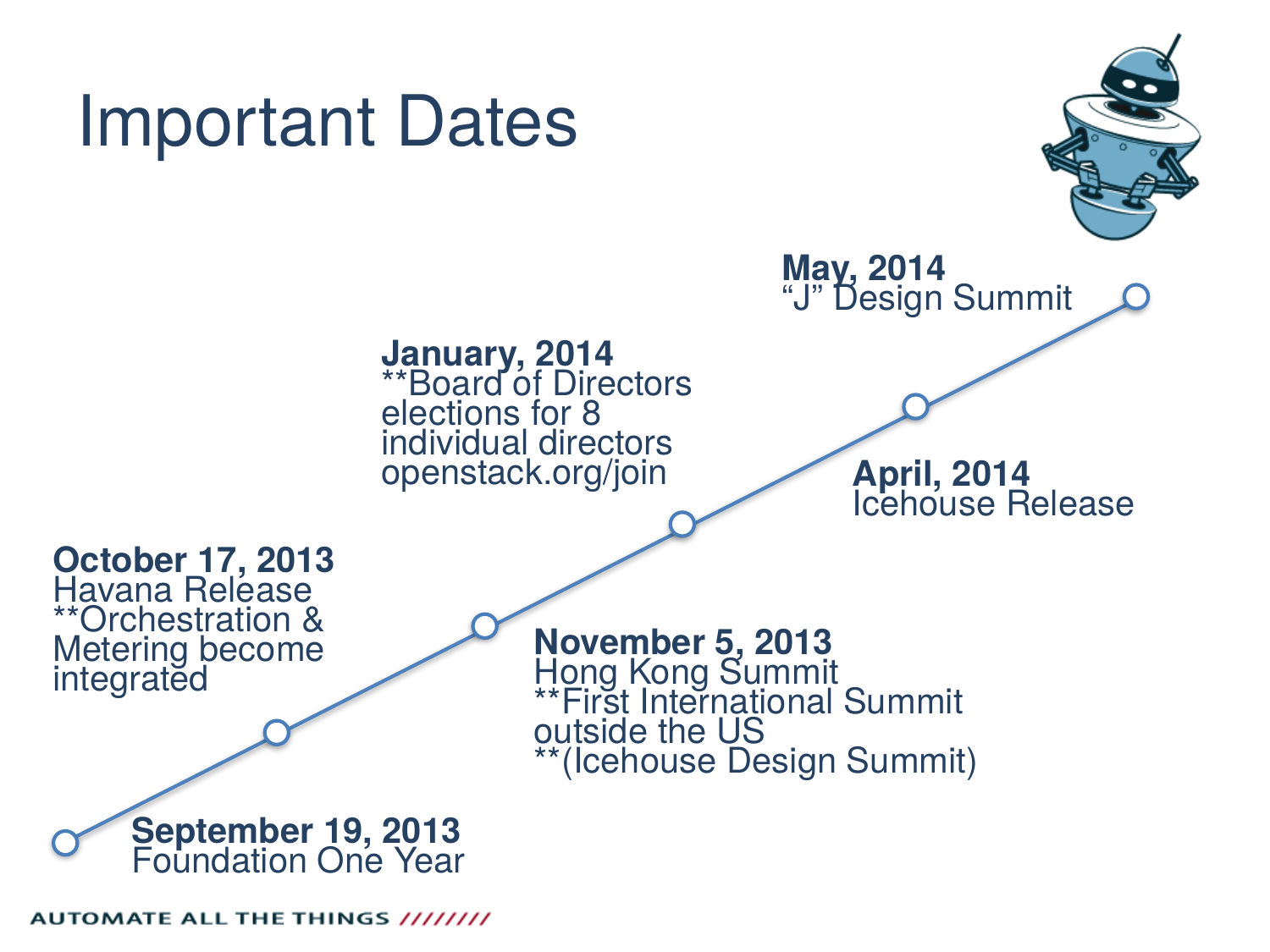

# Important Dates
May, 2014
“J” Design Summit

January, 2014
**Board of Directors elections for 8 individual directors
openstack.org/join

April, 2014
Icehouse Release

October 17, 2013
Havana Release
**Orchestration & Metering become integrated

November 5, 2013
Hong Kong Summit
**First International Summit
outside the US
**(Icehouse Design Summit)

September 19, 2013
Foundation One Year